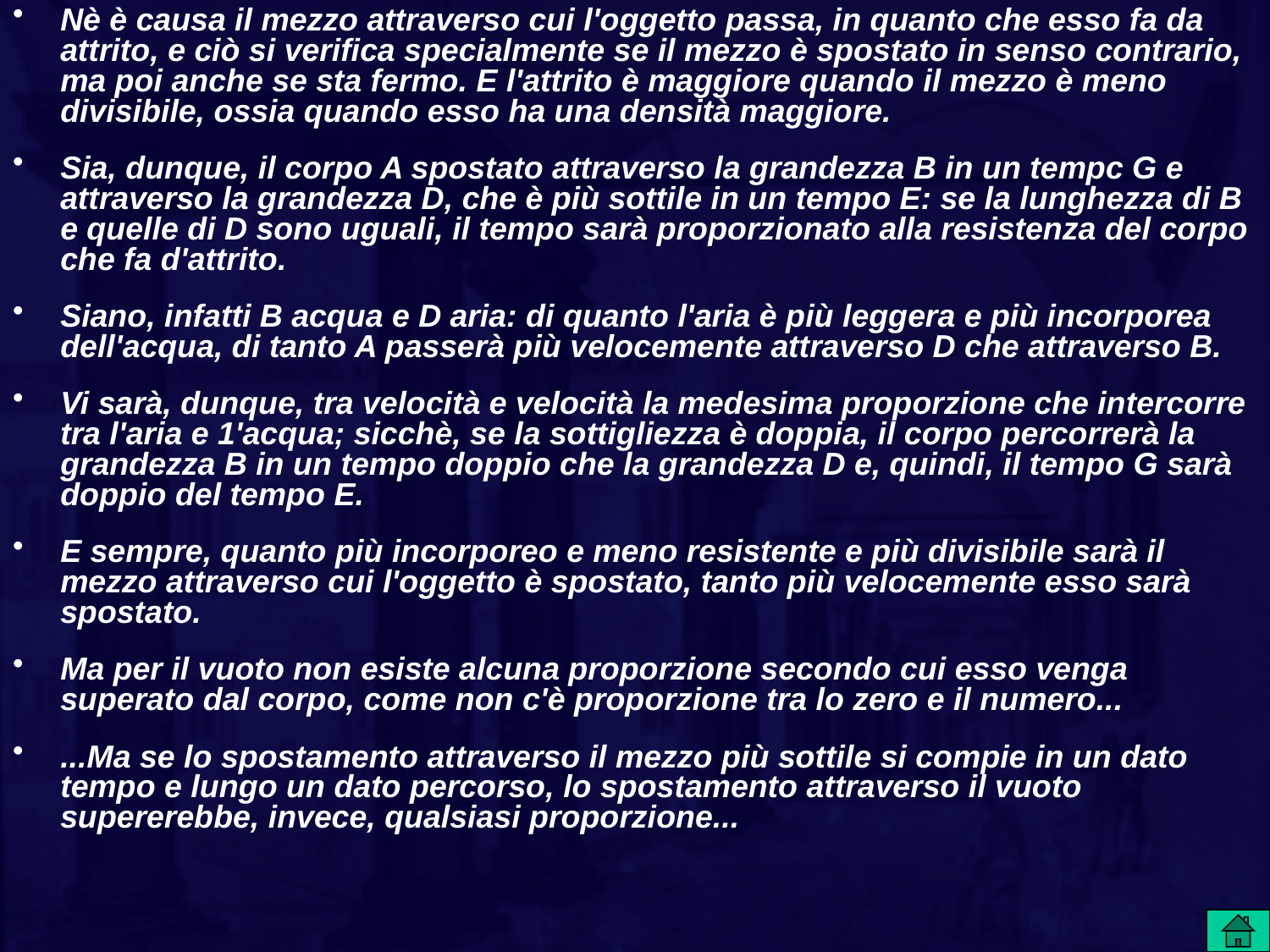

Nè è causa il mezzo attraverso cui l'oggetto passa, in quanto che esso fa da attrito, e ciò si verifica specialmente se il mezzo è spostato in senso contrario, ma poi anche se sta fermo. E l'attrito è maggiore quando il mezzo è meno divisibile, ossia quando esso ha una densità maggiore.
Sia, dunque, il corpo A spostato attraverso la grandezza B in un tempc G e attraverso la grandezza D, che è più sottile in un tempo E: se la lunghezza di B e quelle di D sono uguali, il tempo sarà proporzionato alla resistenza del corpo che fa d'attrito.
Siano, infatti B acqua e D aria: di quanto l'aria è più leggera e più incorporea dell'acqua, di tanto A passerà più velocemente attraverso D che attraverso B.
Vi sarà, dunque, tra velocità e velocità la medesima proporzione che intercorre tra l'aria e 1'acqua; sicchè, se la sottigliezza è doppia, il corpo percorrerà la grandezza B in un tempo doppio che la grandezza D e, quindi, il tempo G sarà doppio del tempo E.
E sempre, quanto più incorporeo e meno resistente e più divisibile sarà il mezzo attraverso cui l'oggetto è spostato, tanto più velocemente esso sarà spostato.
Ma per il vuoto non esiste alcuna proporzione secondo cui esso venga superato dal corpo, come non c'è proporzione tra lo zero e il numero...
...Ma se lo spostamento attraverso il mezzo più sottile si compie in un dato tempo e lungo un dato percorso, lo spostamento attraverso il vuoto supererebbe, invece, qualsiasi proporzione...